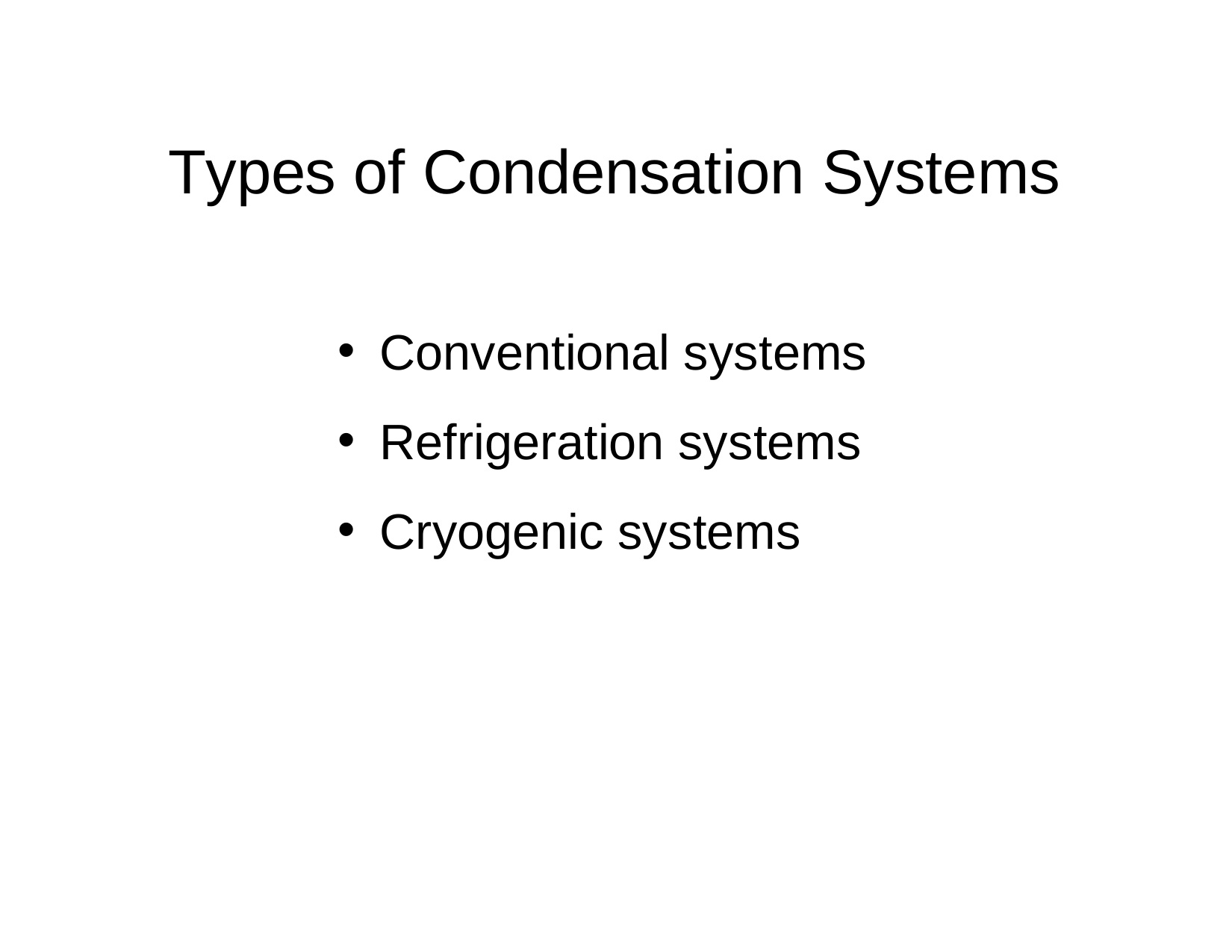

# Types of Condensation Systems
Conventional systems
Refrigeration systems
Cryogenic systems